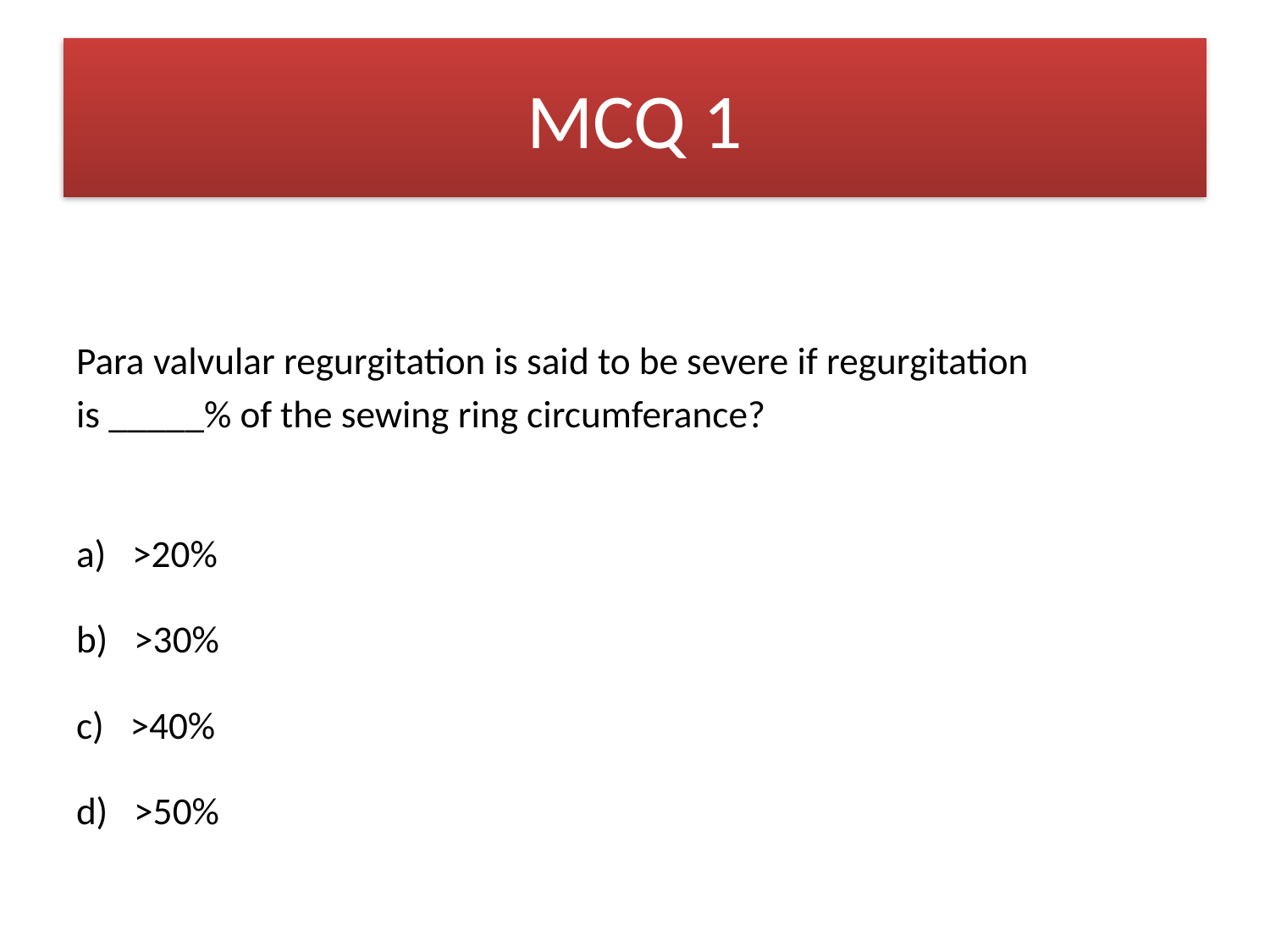

# MCQ 1

Para valvular regurgitation is said to be severe if regurgitation
is _____% of the sewing ring circumferance?

a)   >20%
b)   >30%
c)   >40%
d)   >50%